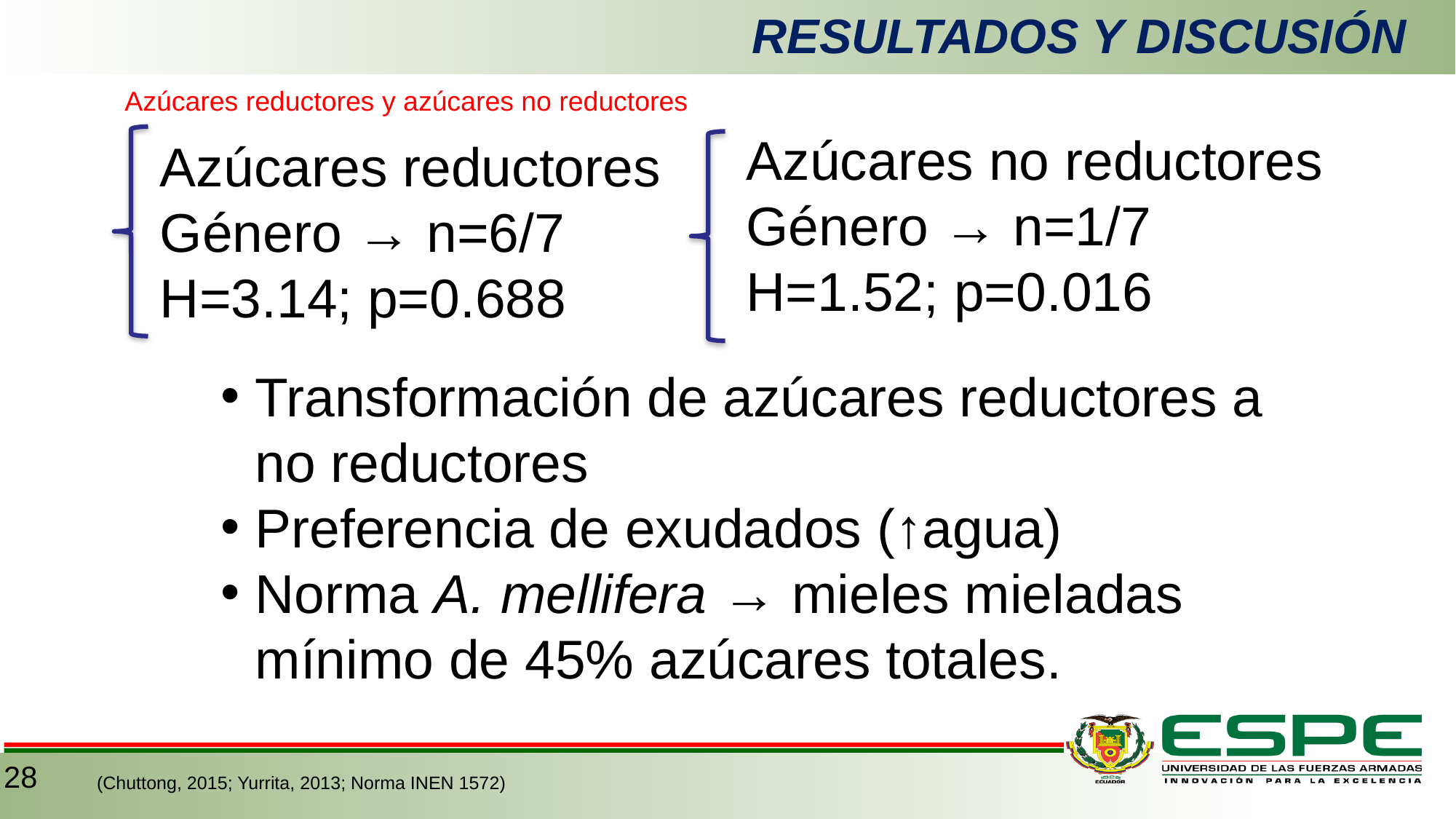

# RESULTADOS Y DISCUSIÓN
Azúcares reductores y azúcares no reductores
Azúcares no reductores
Género → n=1/7
H=1.52; p=0.016

Azúcares reductores Género → n=6/7
H=3.14; p=0.688

Transformación de azúcares reductores a no reductores
Preferencia de exudados (↑agua)
Norma A. mellifera → mieles mieladas mínimo de 45% azúcares totales.
28
(Chuttong, 2015; Yurrita, 2013; Norma INEN 1572)